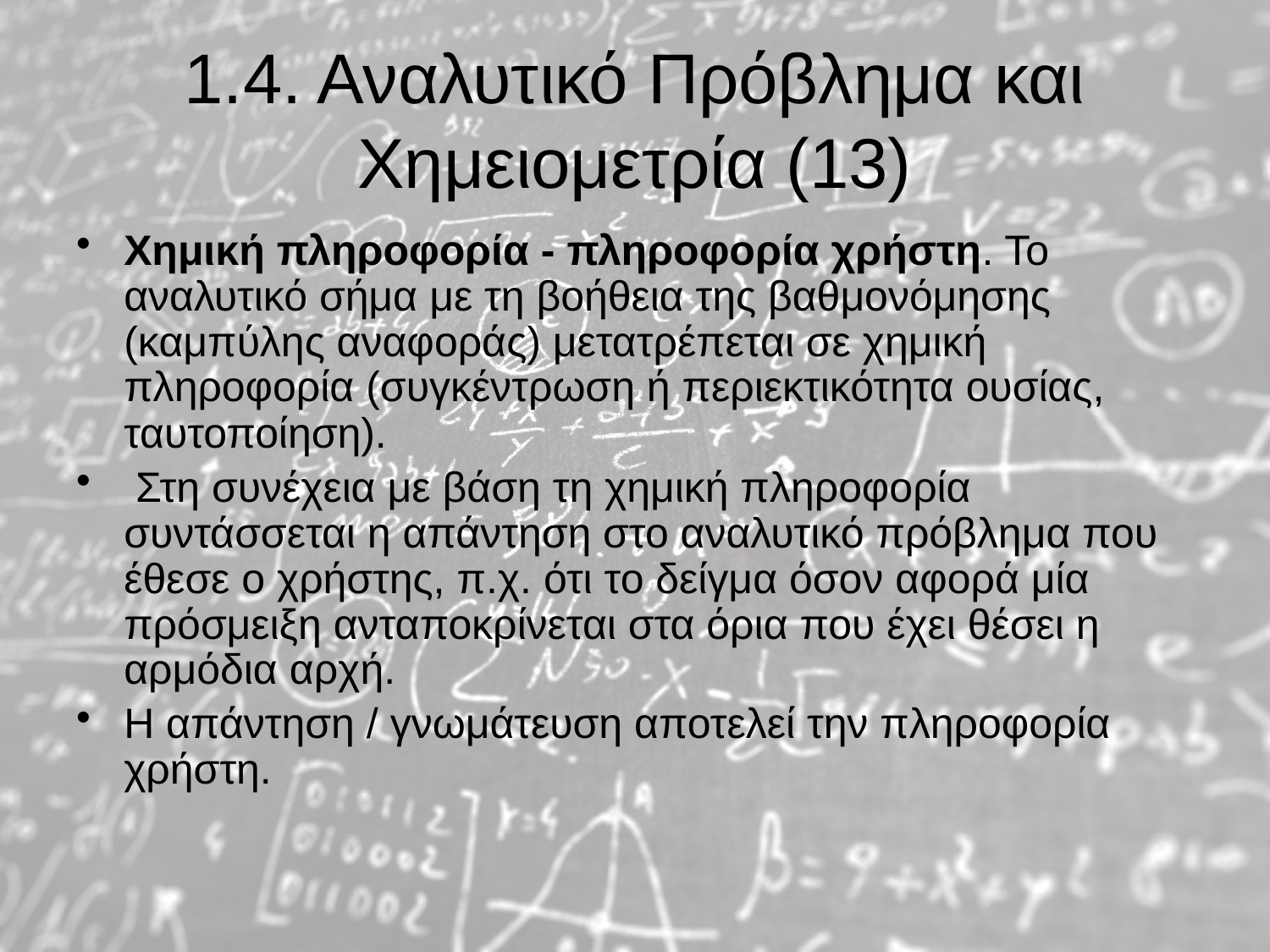

# 1.4. Αναλυτικό Πρόβλημα και Χημειομετρία (13)
Χημική πληροφορία - πληροφορία χρήστη. Το αναλυτικό σήμα με τη βοήθεια της βαθμονόμησης (καμπύλης αναφοράς) μετατρέπεται σε χημική πληροφορία (συγκέντρωση ή περιεκτικότητα ουσίας, ταυτοποίηση).
 Στη συνέχεια με βάση τη χημική πληροφορία συντάσσεται η απάντηση στο αναλυτικό πρόβλημα που έθεσε ο χρήστης, π.χ. ότι το δείγμα όσον αφορά μία πρόσμειξη ανταποκρίνεται στα όρια που έχει θέσει η αρμόδια αρχή.
Η απάντηση / γνωμάτευση αποτελεί την πληροφορία χρήστη.